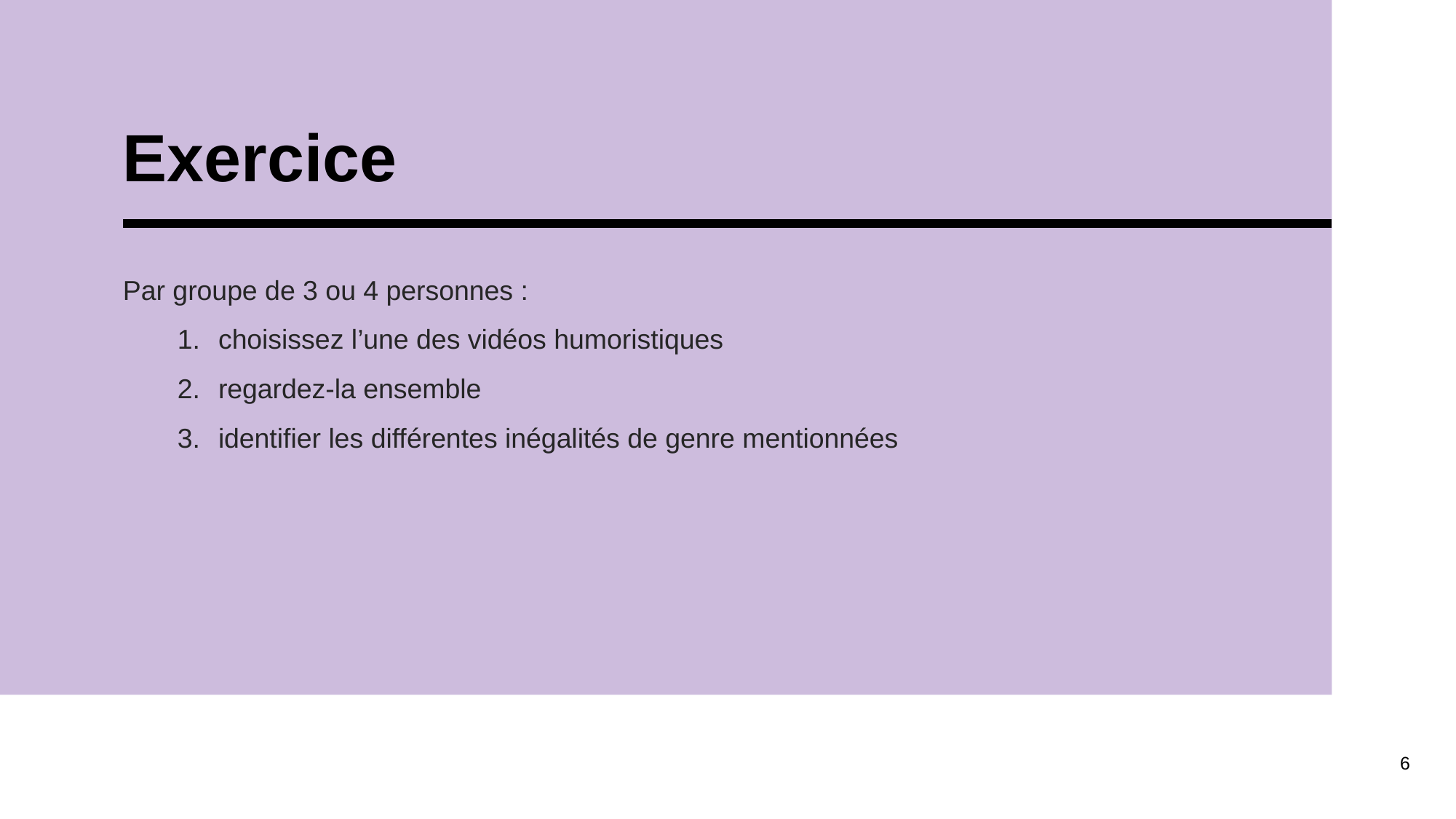

# Exercice
Par groupe de 3 ou 4 personnes :
choisissez l’une des vidéos humoristiques
regardez-la ensemble
identifier les différentes inégalités de genre mentionnées
6